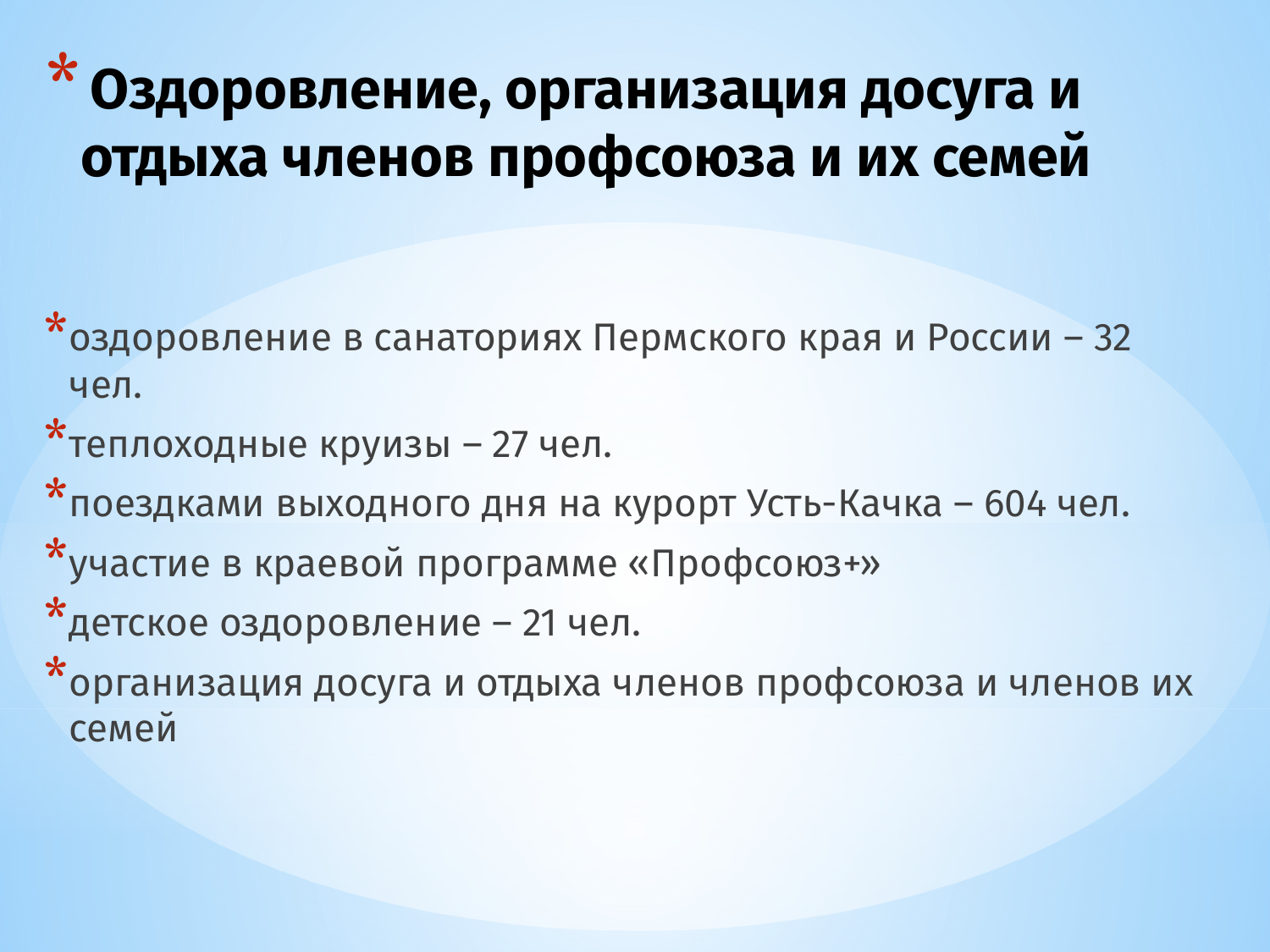

# Оздоровление, организация досуга и отдыха членов профсоюза и их семей
оздоровление в санаториях Пермского края и России – 32 чел.
теплоходные круизы – 27 чел.
поездками выходного дня на курорт Усть-Качка – 604 чел.
участие в краевой программе «Профсоюз+»
детское оздоровление – 21 чел.
организация досуга и отдыха членов профсоюза и членов их семей